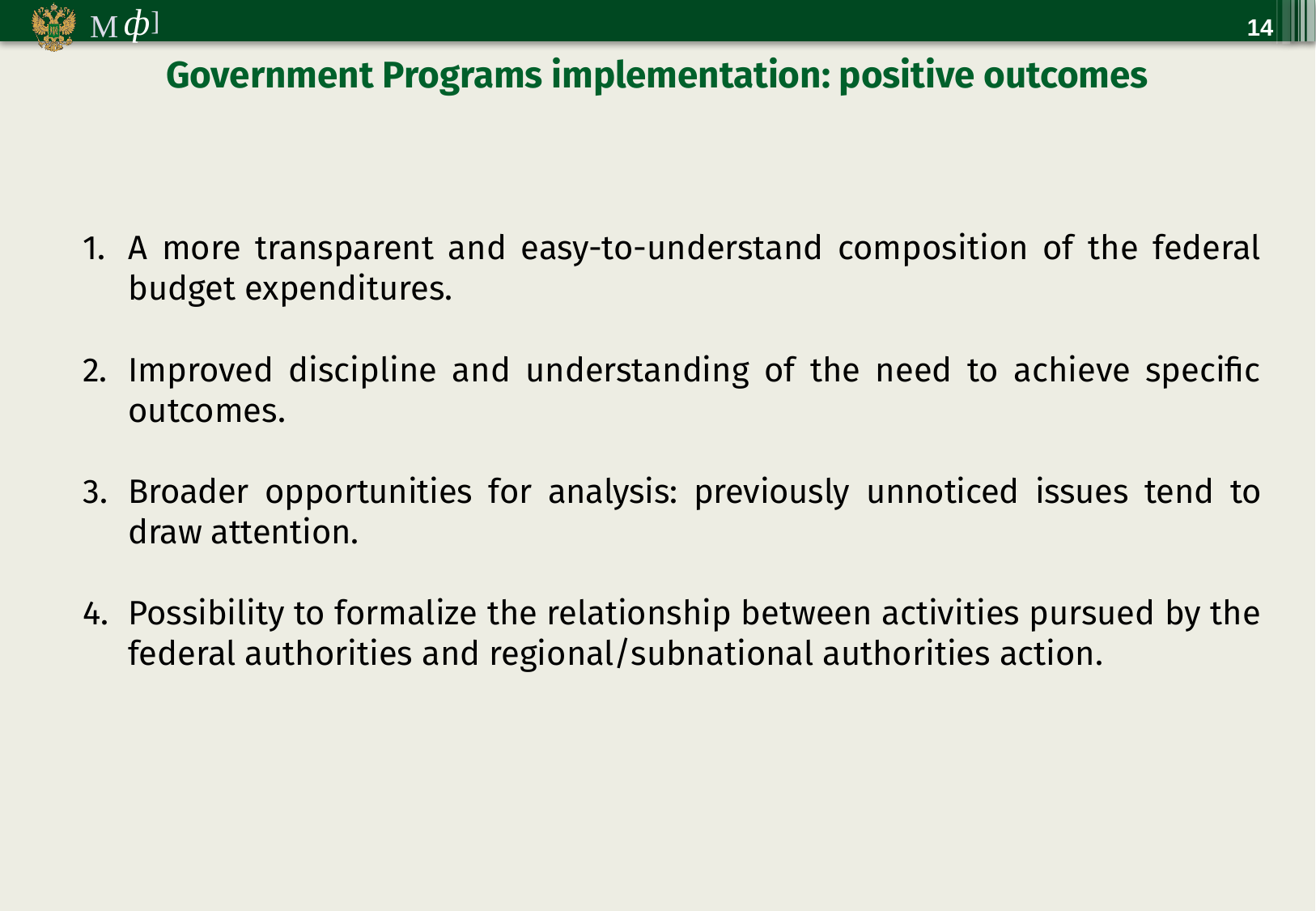

14
Government Programs implementation: positive outcomes
A more transparent and easy-to-understand composition of the federal budget expenditures.

Improved discipline and understanding of the need to achieve specific outcomes.

Broader opportunities for analysis: previously unnoticed issues tend to draw attention.

Possibility to formalize the relationship between activities pursued by the federal authorities and regional/subnational authorities action.